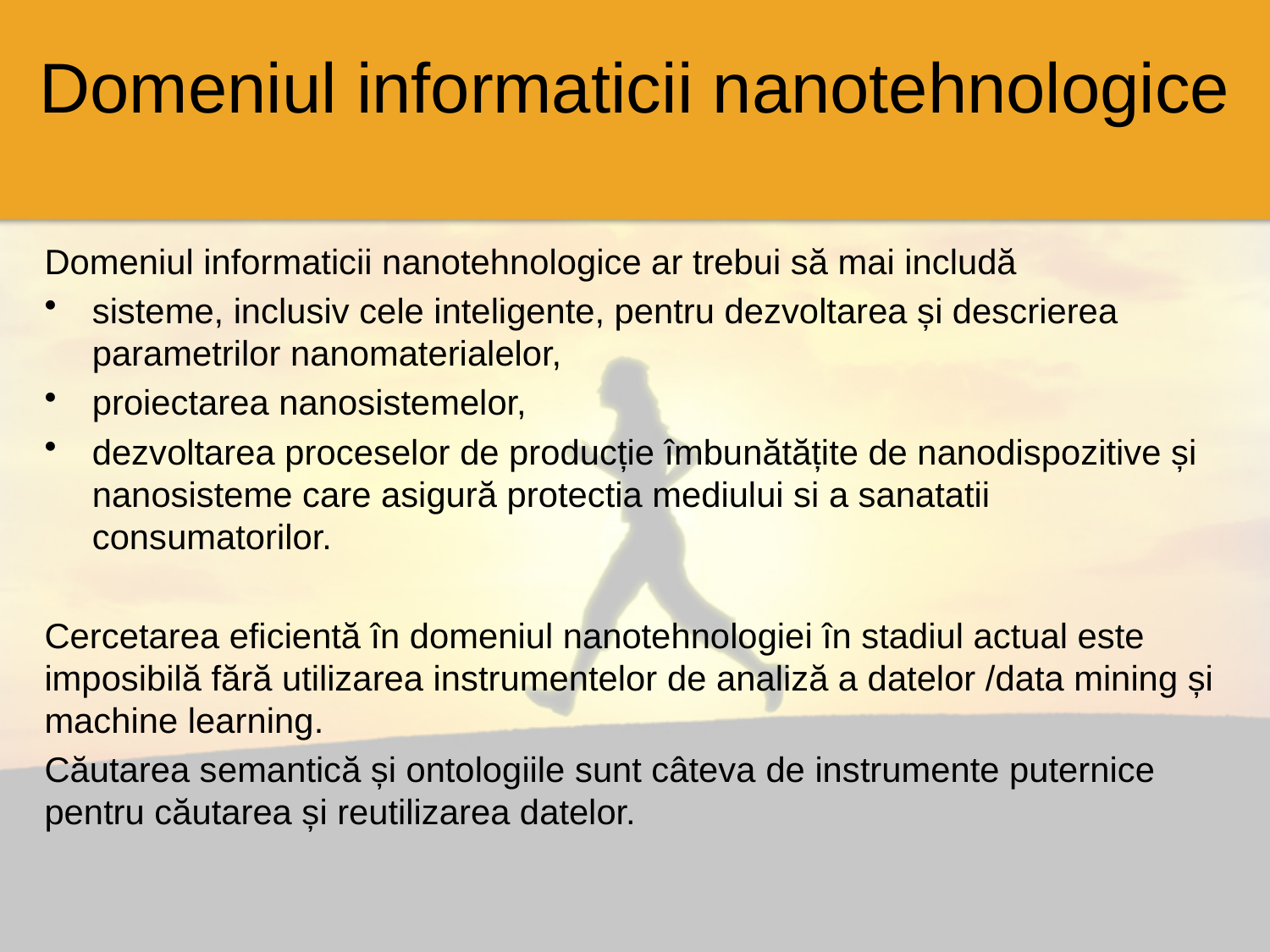

# Domeniul informaticii nanotehnologice
Domeniul informaticii nanotehnologice ar trebui să mai includă
sisteme, inclusiv cele inteligente, pentru dezvoltarea și descrierea parametrilor nanomaterialelor,
proiectarea nanosistemelor,
dezvoltarea proceselor de producție îmbunătățite de nanodispozitive și nanosisteme care asigură protectia mediului si a sanatatii consumatorilor.

Cercetarea eficientă în domeniul nanotehnologiei în stadiul actual este imposibilă fără utilizarea instrumentelor de analiză a datelor /data mining și machine learning.
Căutarea semantică și ontologiile sunt câteva de instrumente puternice pentru căutarea și reutilizarea datelor.